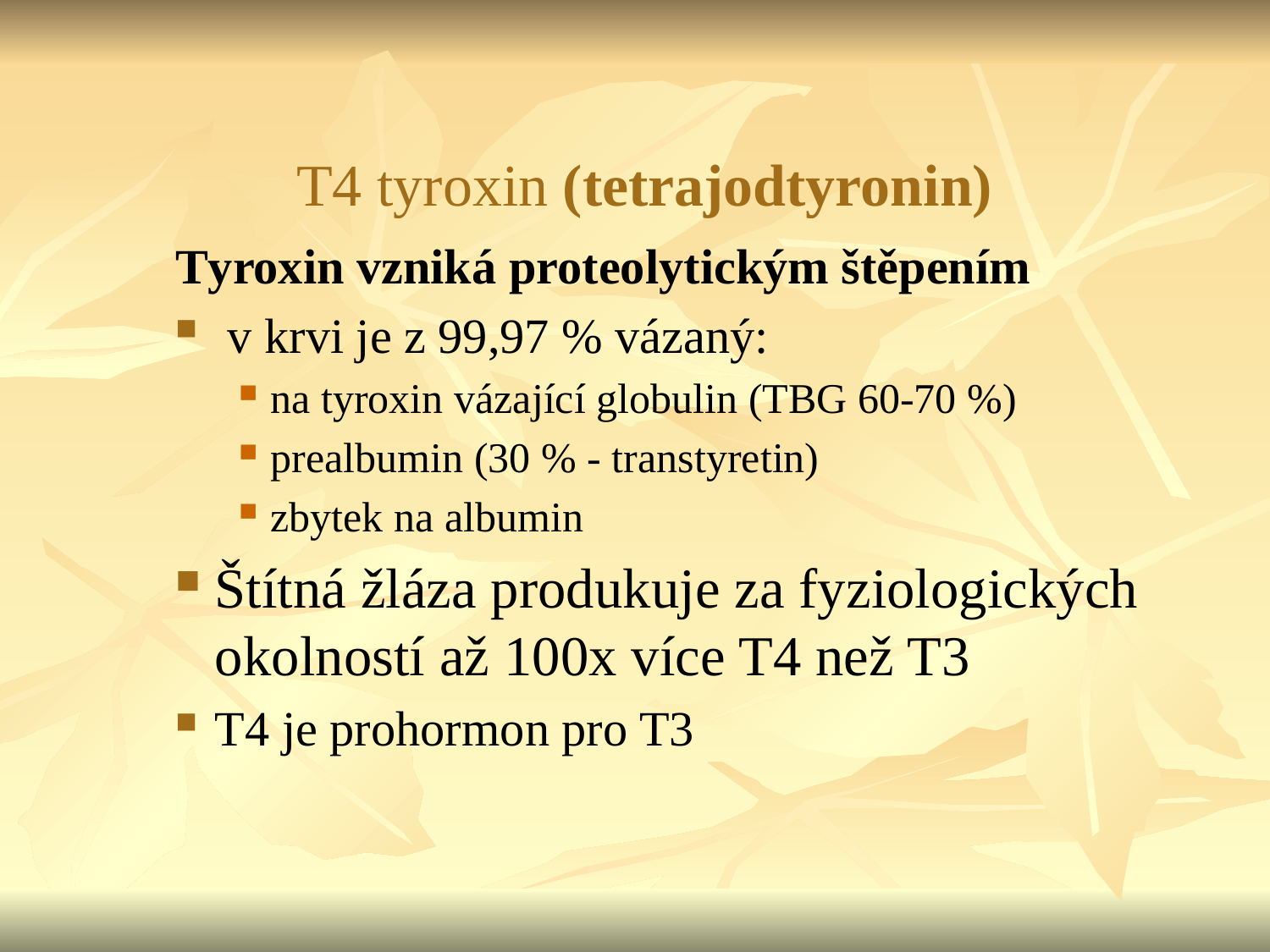

T4 tyroxin (tetrajodtyronin)
Tyroxin vzniká proteolytickým štěpením
 v krvi je z 99,97 % vázaný:
na tyroxin vázající globulin (TBG 60-70 %)
prealbumin (30 % - transtyretin)
zbytek na albumin
Štítná žláza produkuje za fyziologických okolností až 100x více T4 než T3
T4 je prohormon pro T3